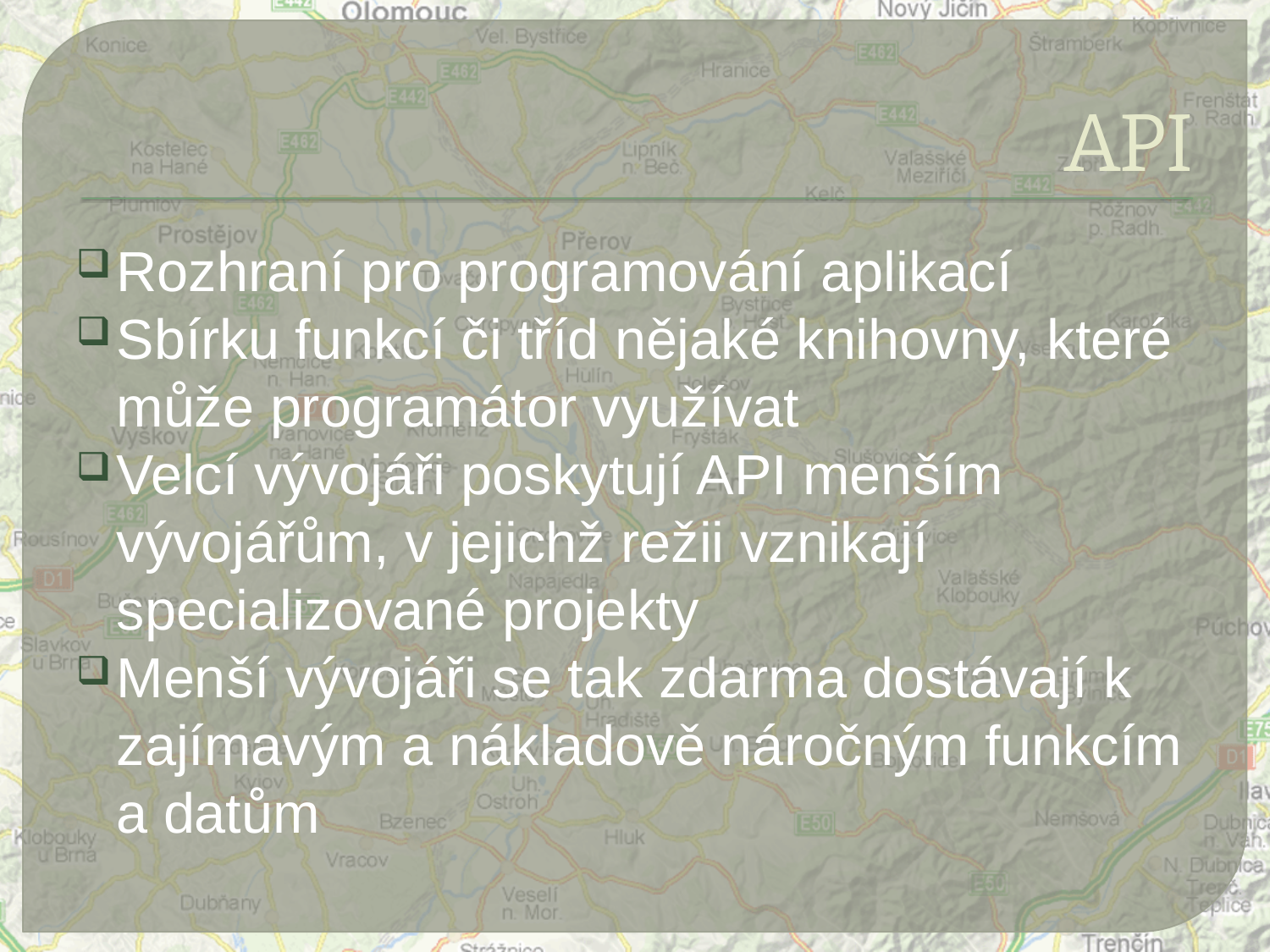

# API
Rozhraní pro programování aplikací
Sbírku funkcí či tříd nějaké knihovny, které může programátor využívat
Velcí vývojáři poskytují API menším vývojářům, v jejichž režii vznikají specializované projekty
Menší vývojáři se tak zdarma dostávají k zajímavým a nákladově náročným funkcím a datům